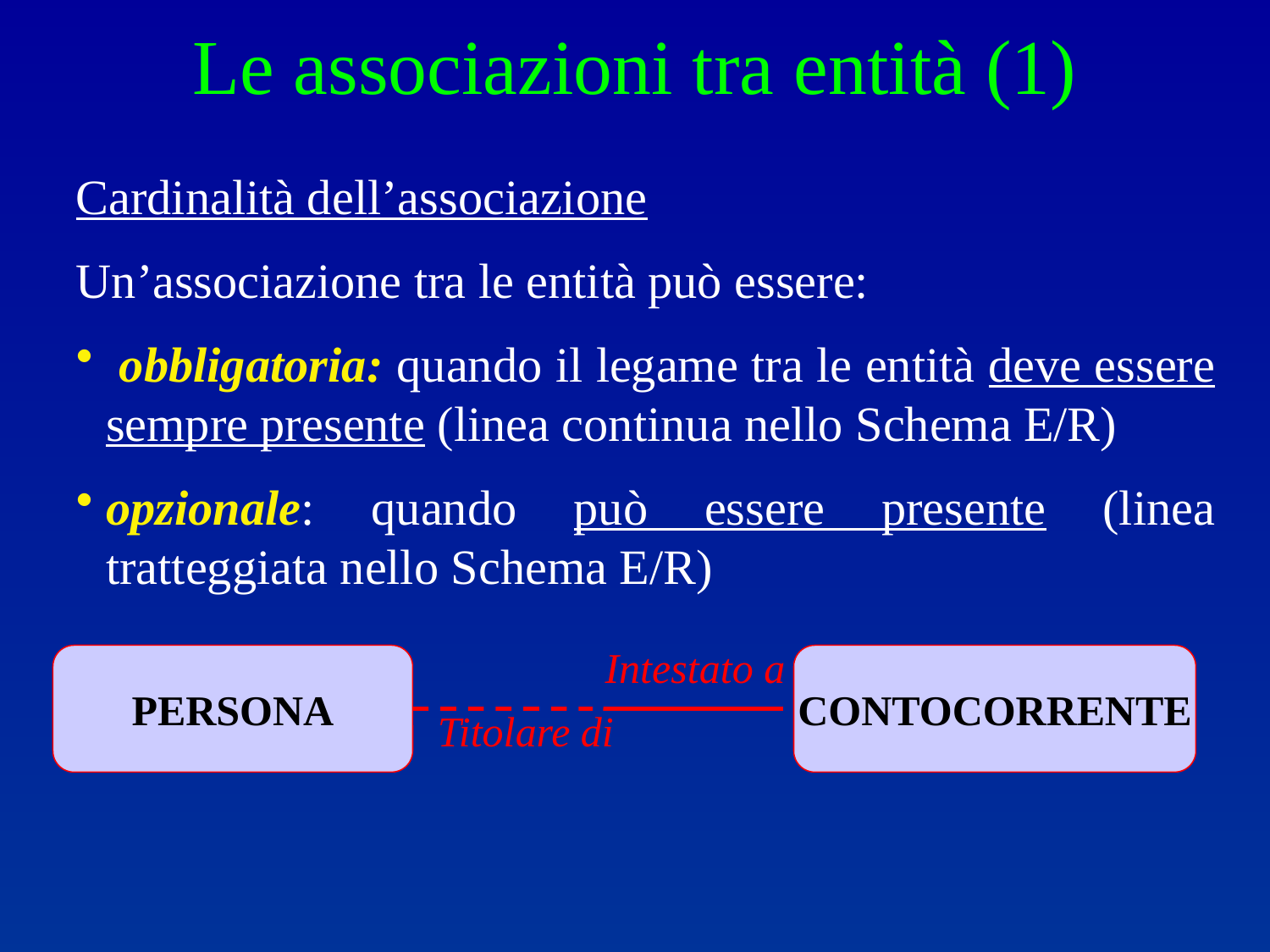

Le associazioni tra entità (1)
Cardinalità dell’associazione
Un’associazione tra le entità può essere:
 obbligatoria: quando il legame tra le entità deve essere sempre presente (linea continua nello Schema E/R)
opzionale: quando può essere presente (linea tratteggiata nello Schema E/R)

Intestato a
PERSONA
CONTOCORRENTE
Titolare di